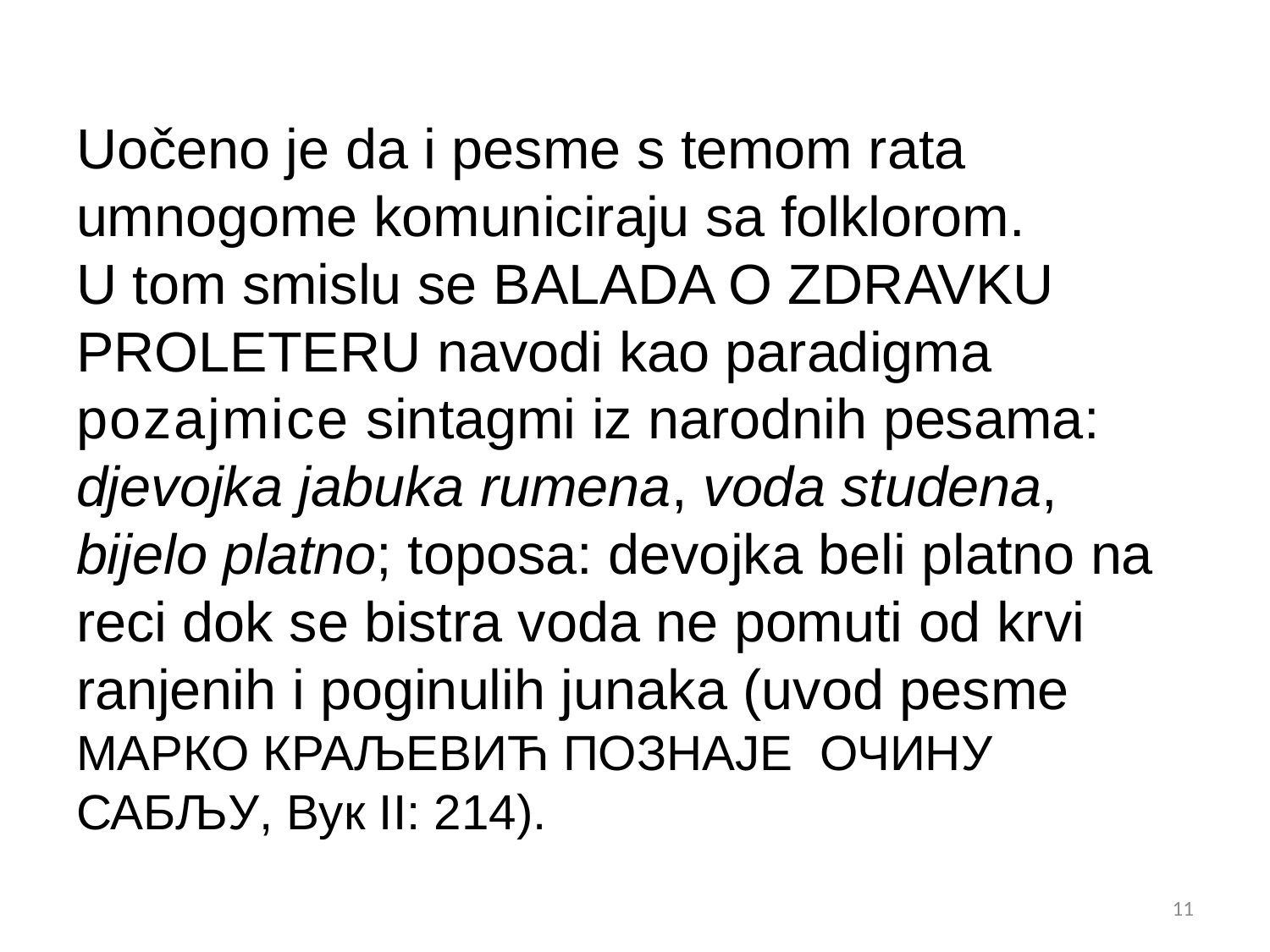

Uočeno je da i pesme s temom rata umnogome komuniciraju sa folklorom.
U tom smislu se Balada o Zdravku proleteru navodi kao paradigma pozajmice sintagmi iz narodnih pesama: djevojka jabuka rumena, voda studena, bijelo platno; toposa: devojka beli platno na reci dok se bistra voda ne pomuti od krvi ranjenih i poginulih junaka (uvod pesme Марко Краљевић познаје  очину сабљу, Вук II: 214).
11